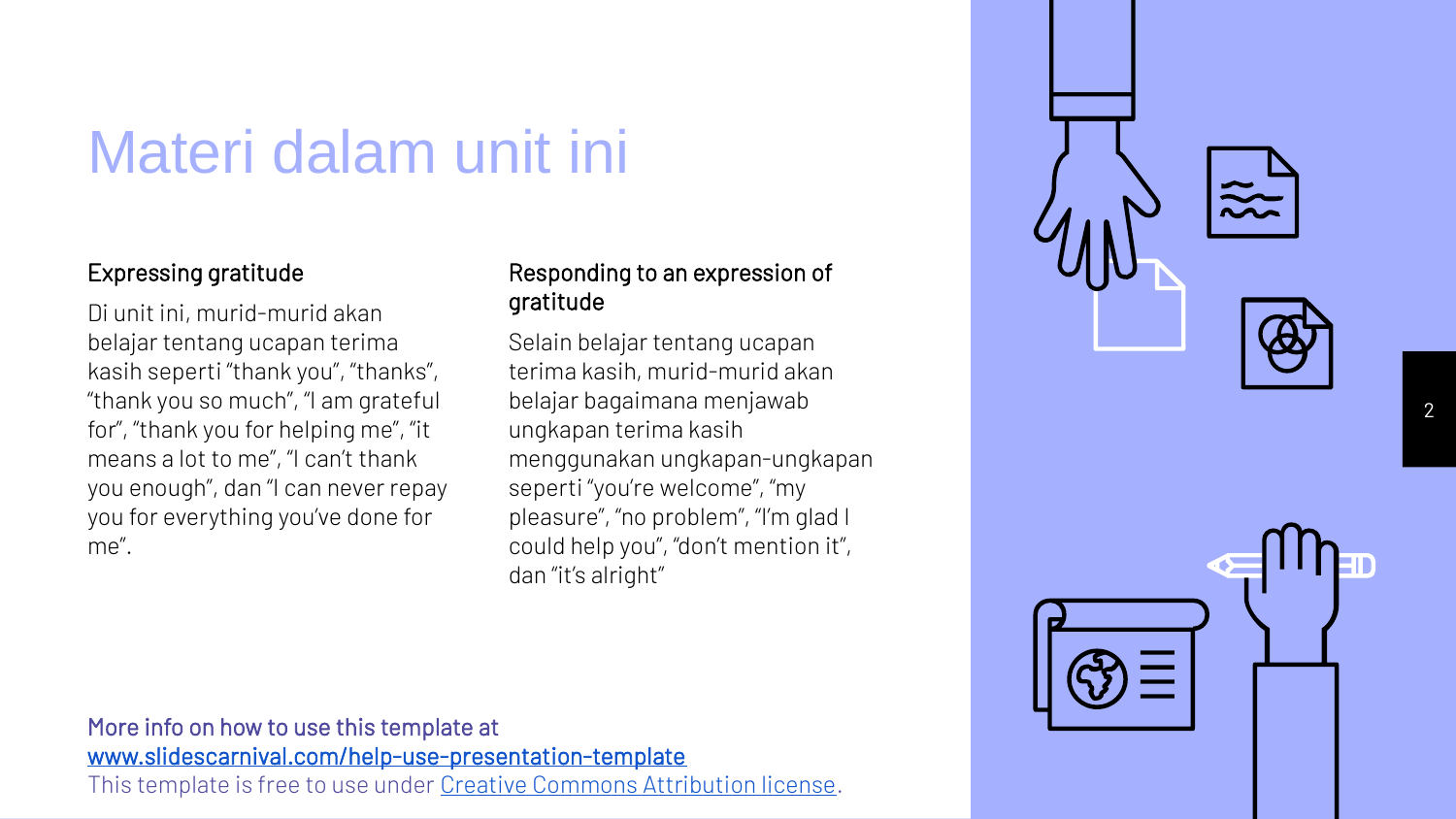

# Materi dalam unit ini
Expressing gratitude
Di unit ini, murid-murid akan belajar tentang ucapan terima kasih seperti “thank you”, “thanks”, “thank you so much”, “I am grateful for”, “thank you for helping me”, “it means a lot to me”, “I can’t thank you enough”, dan “I can never repay you for everything you’ve done for me”.
Responding to an expression of gratitude
Selain belajar tentang ucapan terima kasih, murid-murid akan belajar bagaimana menjawab ungkapan terima kasih menggunakan ungkapan-ungkapan seperti “you’re welcome”, “my pleasure”, “no problem”, “I’m glad I could help you”, “don’t mention it”, dan “it’s alright”

2
More info on how to use this template at www.slidescarnival.com/help-use-presentation-template
This template is free to use under Creative Commons Attribution license.